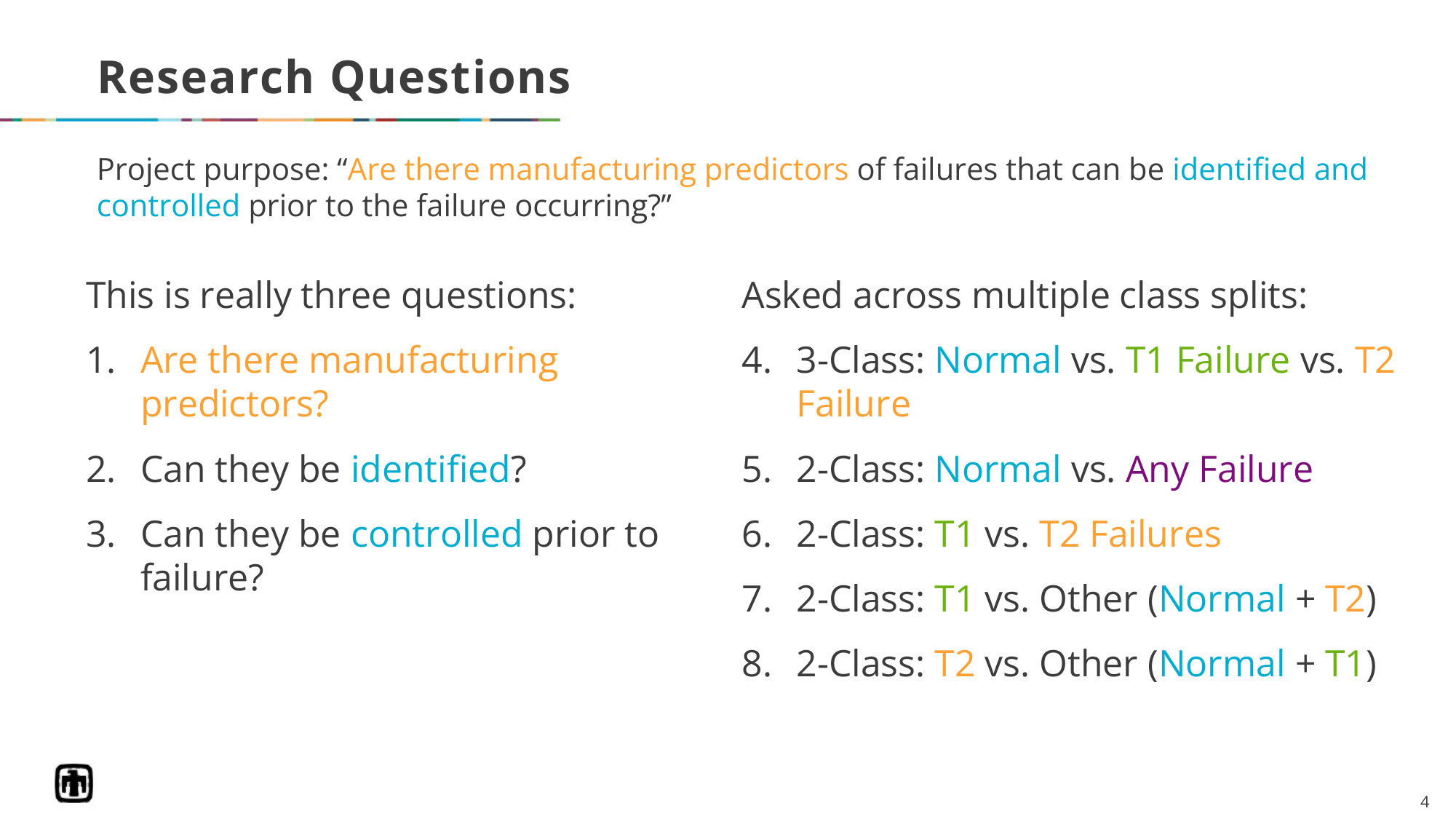

# Research Questions
Project purpose: “Are there manufacturing predictors of failures that can be identified and controlled prior to the failure occurring?”
This is really three questions:
Are there manufacturing predictors?
Can they be identified?
Can they be controlled prior to failure?

Asked across multiple class splits:
3-Class: Normal vs. T1 Failure vs. T2 Failure
2-Class: Normal vs. Any Failure
2-Class: T1 vs. T2 Failures
2-Class: T1 vs. Other (Normal + T2)
2-Class: T2 vs. Other (Normal + T1)